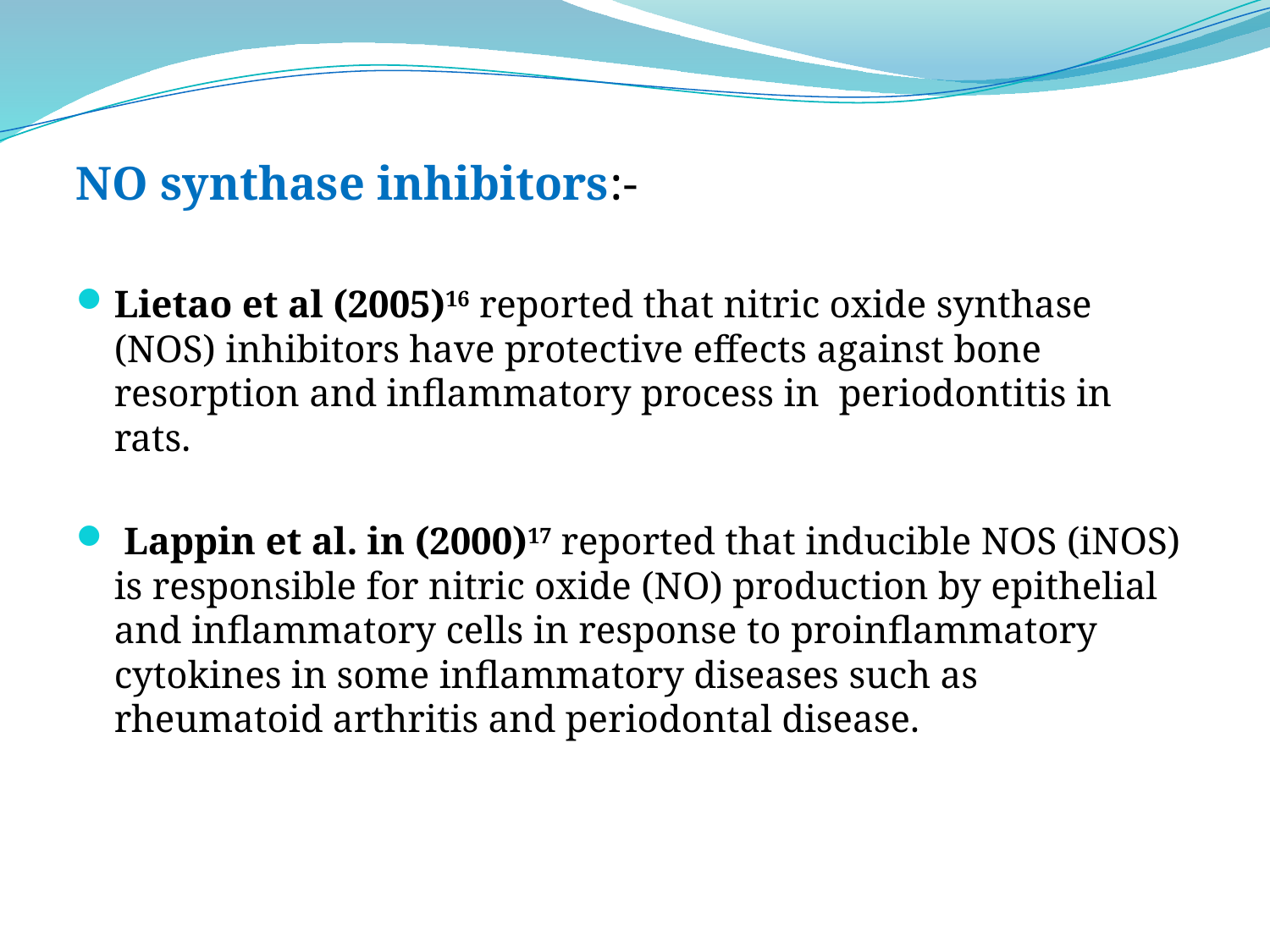

NO synthase inhibitors:-

Lietao et al (2005)16 reported that nitric oxide synthase (NOS) inhibitors have protective effects against bone resorption and inflammatory process in  periodontitis in rats.

 Lappin et al. in (2000)17 reported that inducible NOS (iNOS) is responsible for nitric oxide (NO) production by epithelial and inflammatory cells in response to proinflammatory cytokines in some inflammatory diseases such as rheumatoid arthritis and periodontal disease.